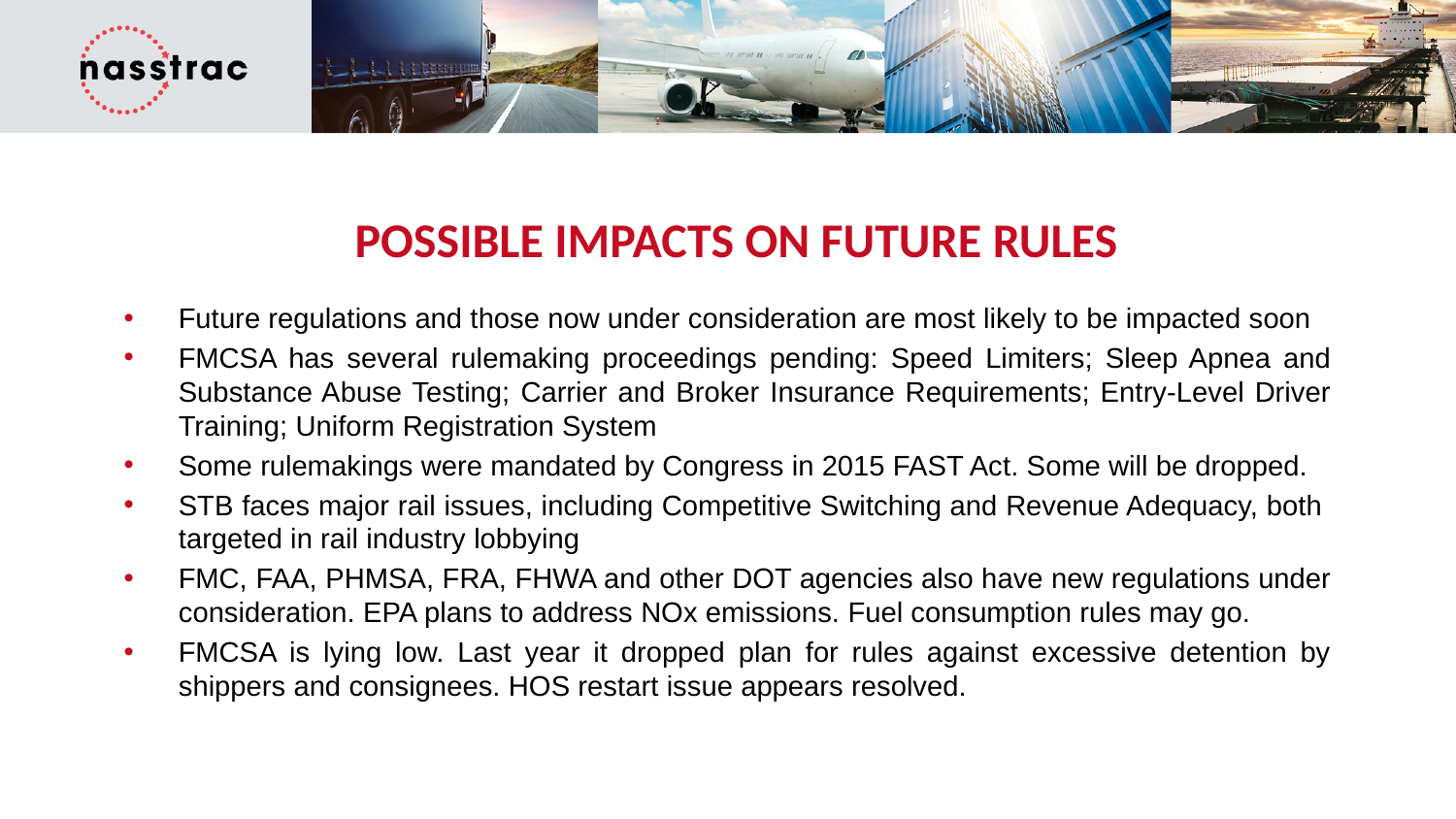

# POSSIBLE IMPACTS ON FUTURE RULES
Future regulations and those now under consideration are most likely to be impacted soon
FMCSA has several rulemaking proceedings pending: Speed Limiters; Sleep Apnea and Substance Abuse Testing; Carrier and Broker Insurance Requirements; Entry-Level Driver Training; Uniform Registration System
Some rulemakings were mandated by Congress in 2015 FAST Act. Some will be dropped.
STB faces major rail issues, including Competitive Switching and Revenue Adequacy, both  targeted in rail industry lobbying
FMC, FAA, PHMSA, FRA, FHWA and other DOT agencies also have new regulations under consideration. EPA plans to address NOx emissions. Fuel consumption rules may go.
FMCSA is lying low. Last year it dropped plan for rules against excessive detention by shippers and consignees. HOS restart issue appears resolved.